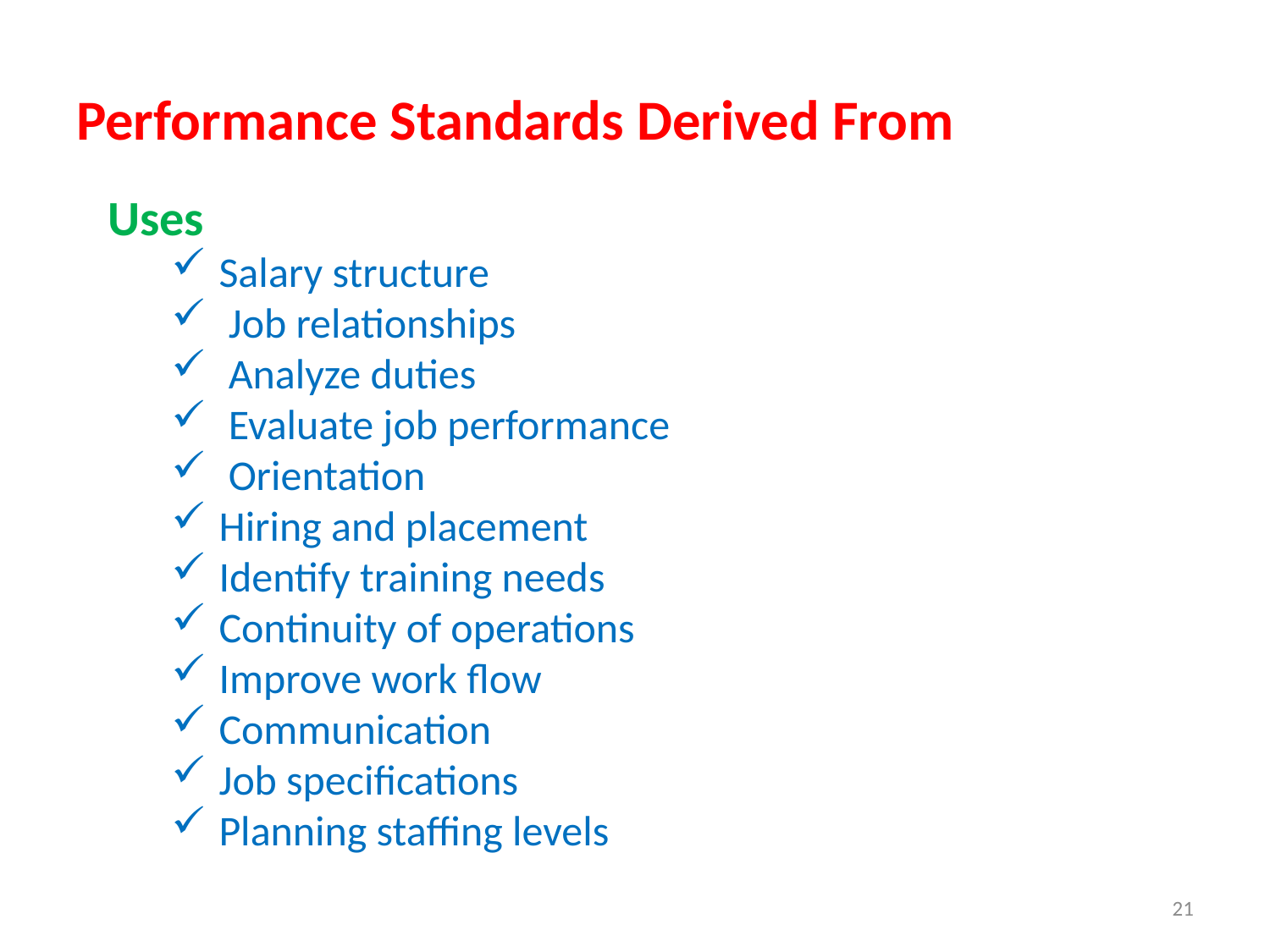

# Performance Standards Derived From
Uses
Salary structure
 Job relationships
 Analyze duties
 Evaluate job performance
 Orientation
Hiring and placement
Identify training needs
Continuity of operations
Improve work flow
Communication
Job specifications
Planning staffing levels

21